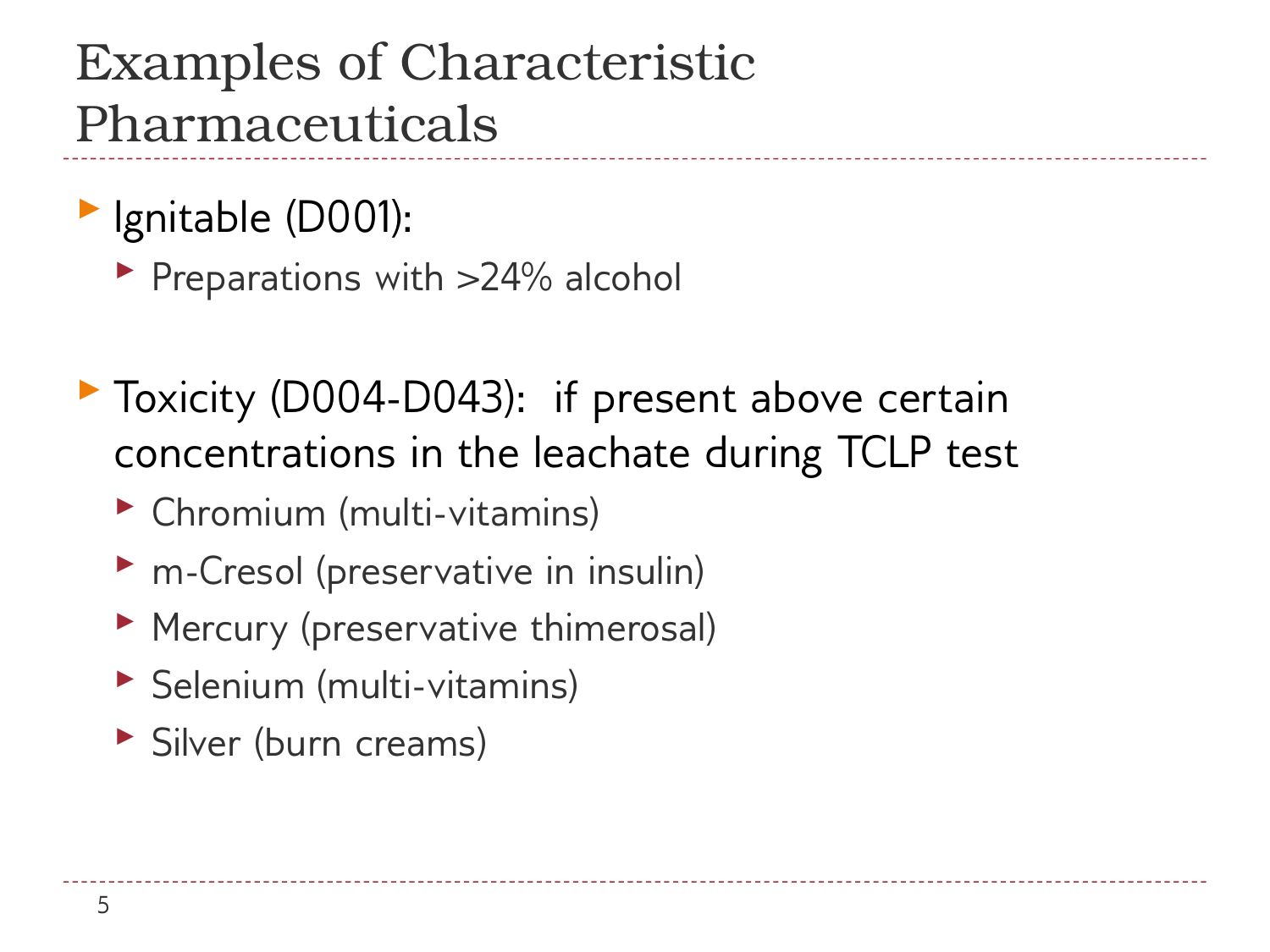

# Examples of Characteristic Pharmaceuticals
Ignitable (D001):
Preparations with >24% alcohol

Toxicity (D004-D043):  if present above certain concentrations in the leachate during TCLP test
Chromium (multi-vitamins)
m-Cresol (preservative in insulin)
Mercury (preservative thimerosal)
Selenium (multi-vitamins)
Silver (burn creams)
5